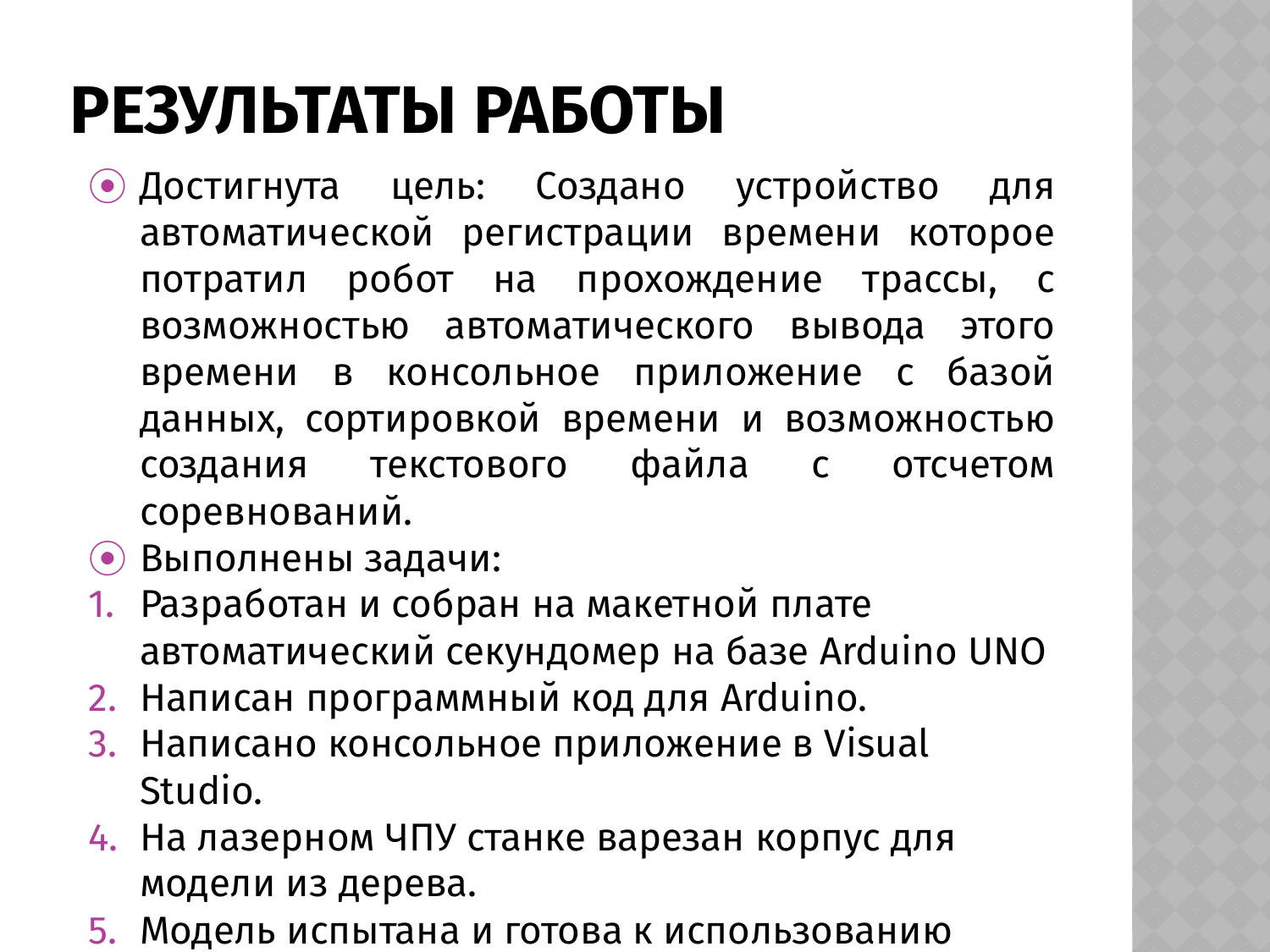

# РЕЗУЛЬТАТЫ РАБОТЫ
Достигнута цель: Создано устройство для автоматической регистрации времени которое потратил робот на прохождение трассы, с возможностью автоматического вывода этого времени в консольное приложение с базой данных, сортировкой времени и возможностью создания текстового файла с отсчетом соревнований.
Выполнены задачи:
Разработан и собран на макетной плате автоматический секундомер на базе Arduino UNO
Написан программный код для Arduino.
Написано консольное приложение в Visual Studio.
На лазерном ЧПУ станке варезан корпус для модели из дерева.
Модель испытана и готова к использованию